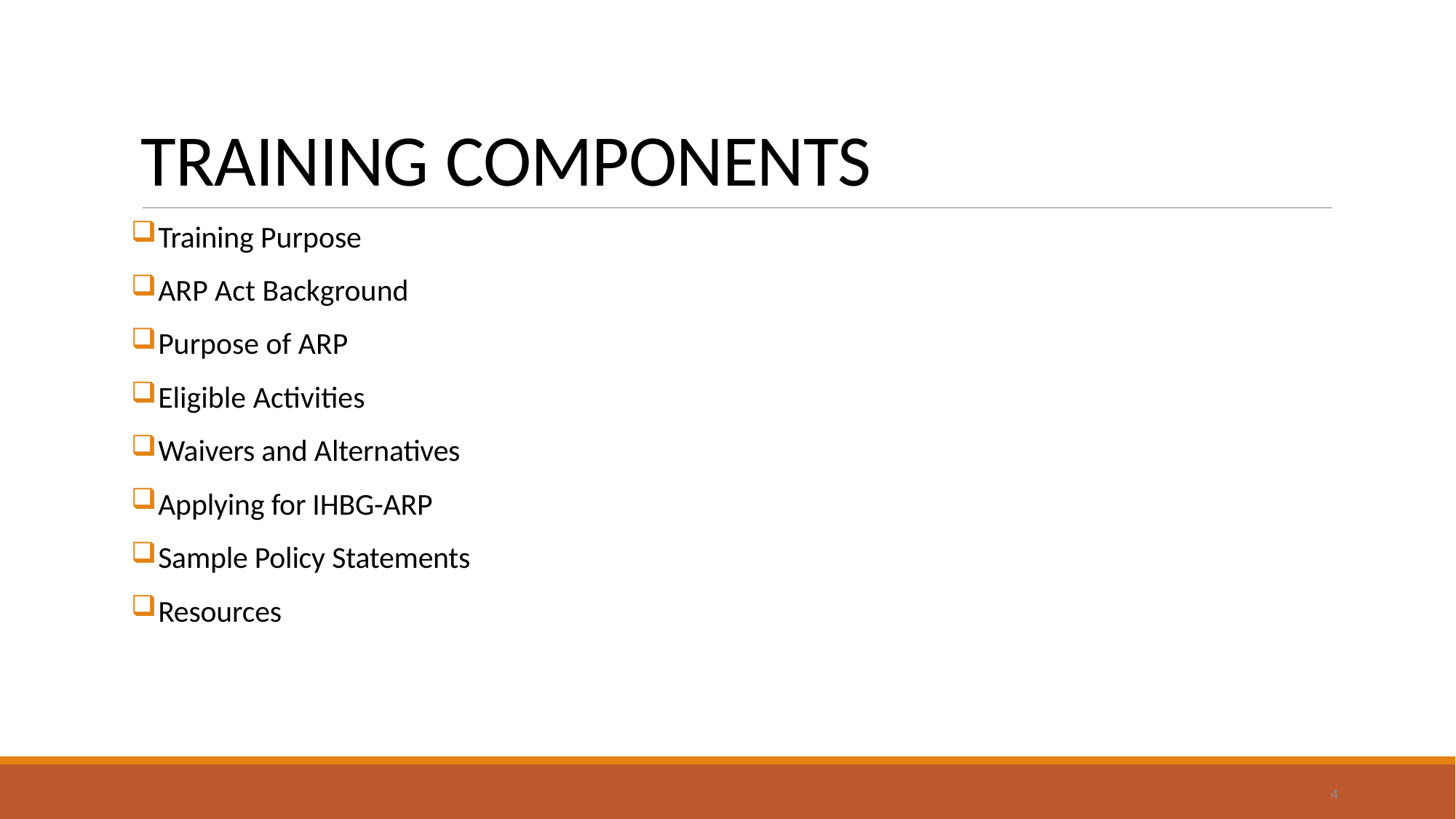

# TRAINING COMPONENTS
Training Purpose
ARP Act Background
Purpose of ARP
Eligible Activities
Waivers and Alternatives
Applying for IHBG-ARP
Sample Policy Statements
Resources

4